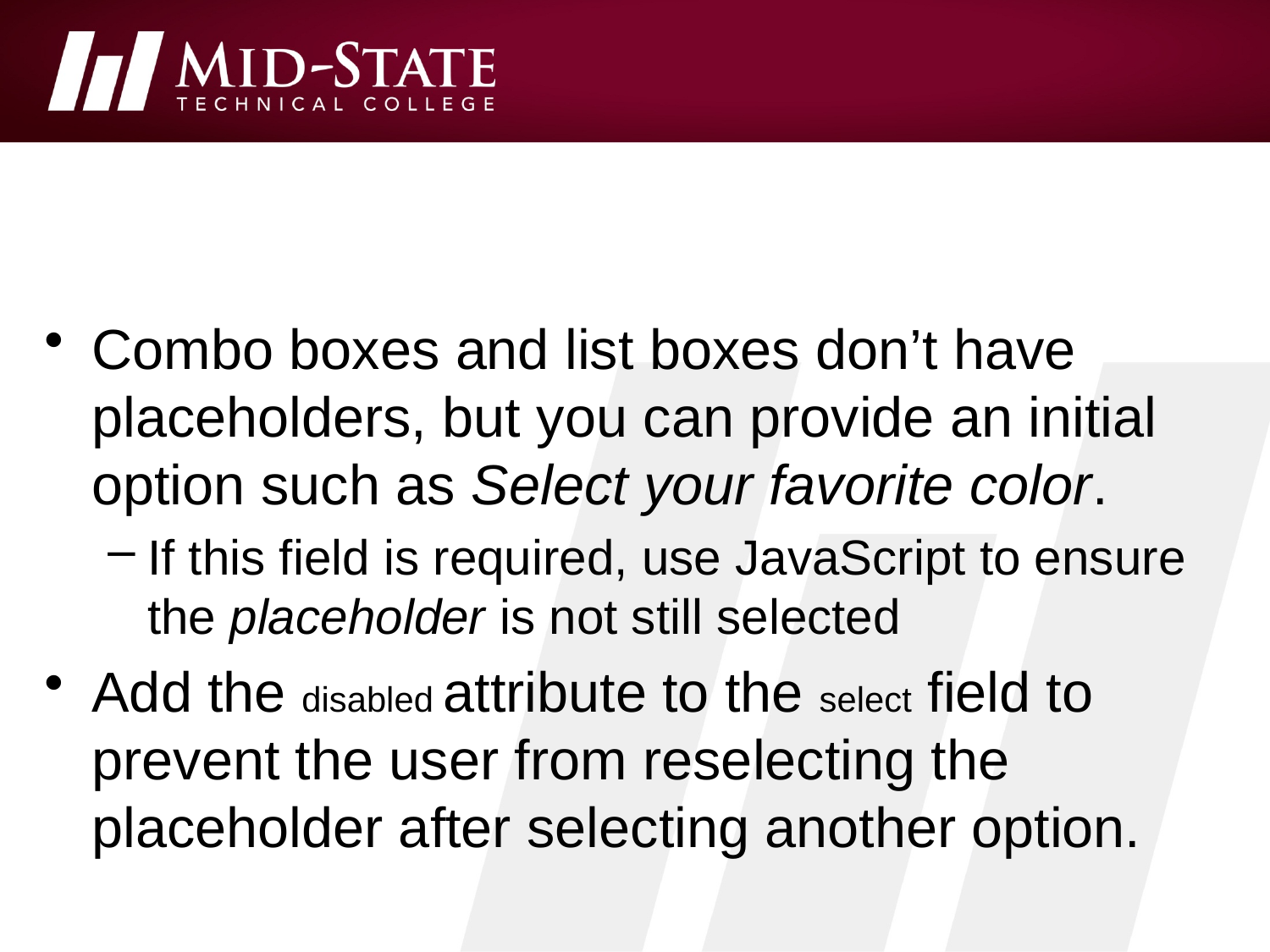

#
Combo boxes and list boxes don’t have placeholders, but you can provide an initial option such as Select your favorite color.
If this field is required, use JavaScript to ensure the placeholder is not still selected
Add the disabled attribute to the select field to prevent the user from reselecting the placeholder after selecting another option.